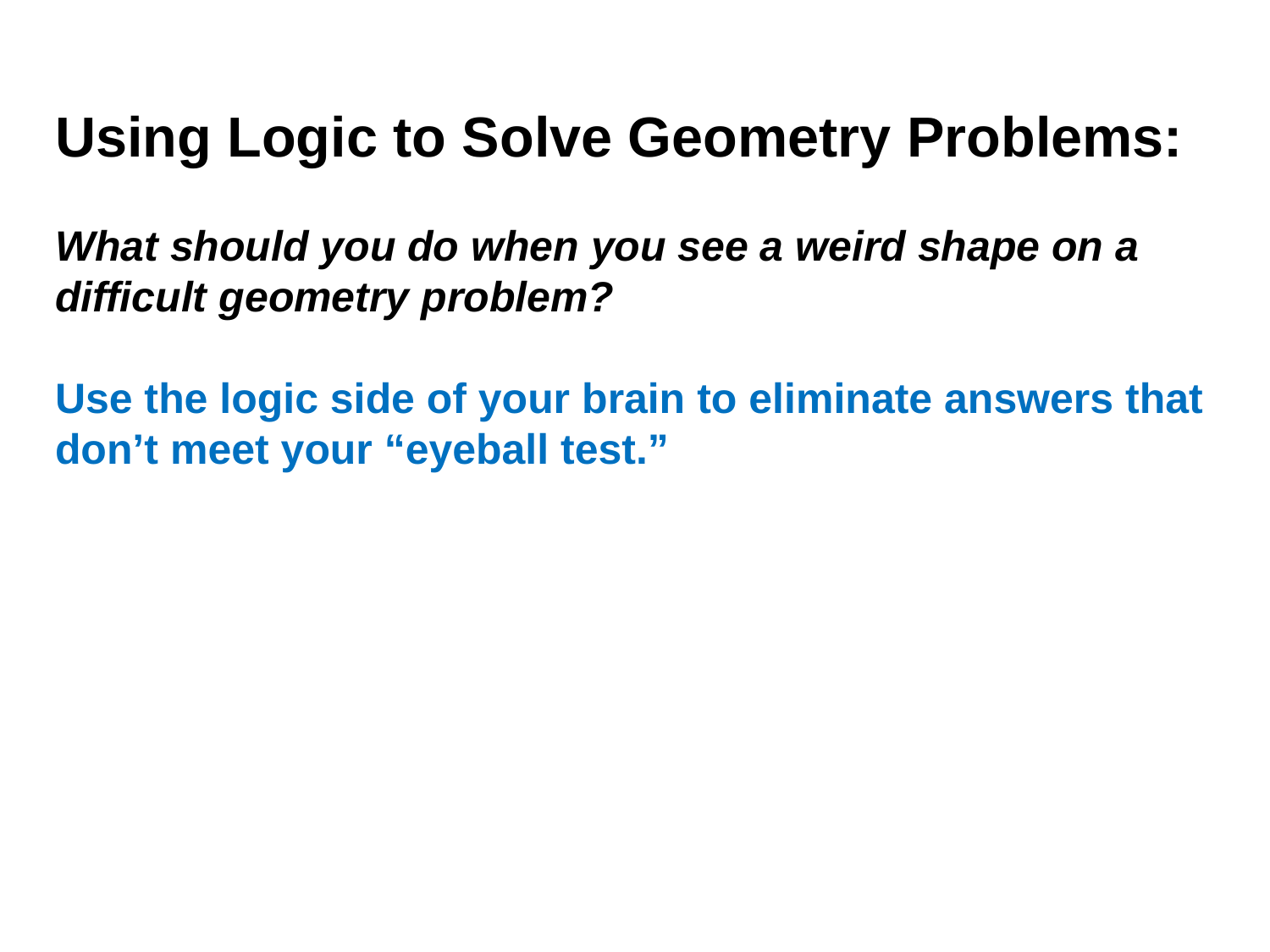

Using Logic to Solve Geometry Problems:

What should you do when you see a weird shape on a difficult geometry problem?

Use the logic side of your brain to eliminate answers that don’t meet your “eyeball test.”